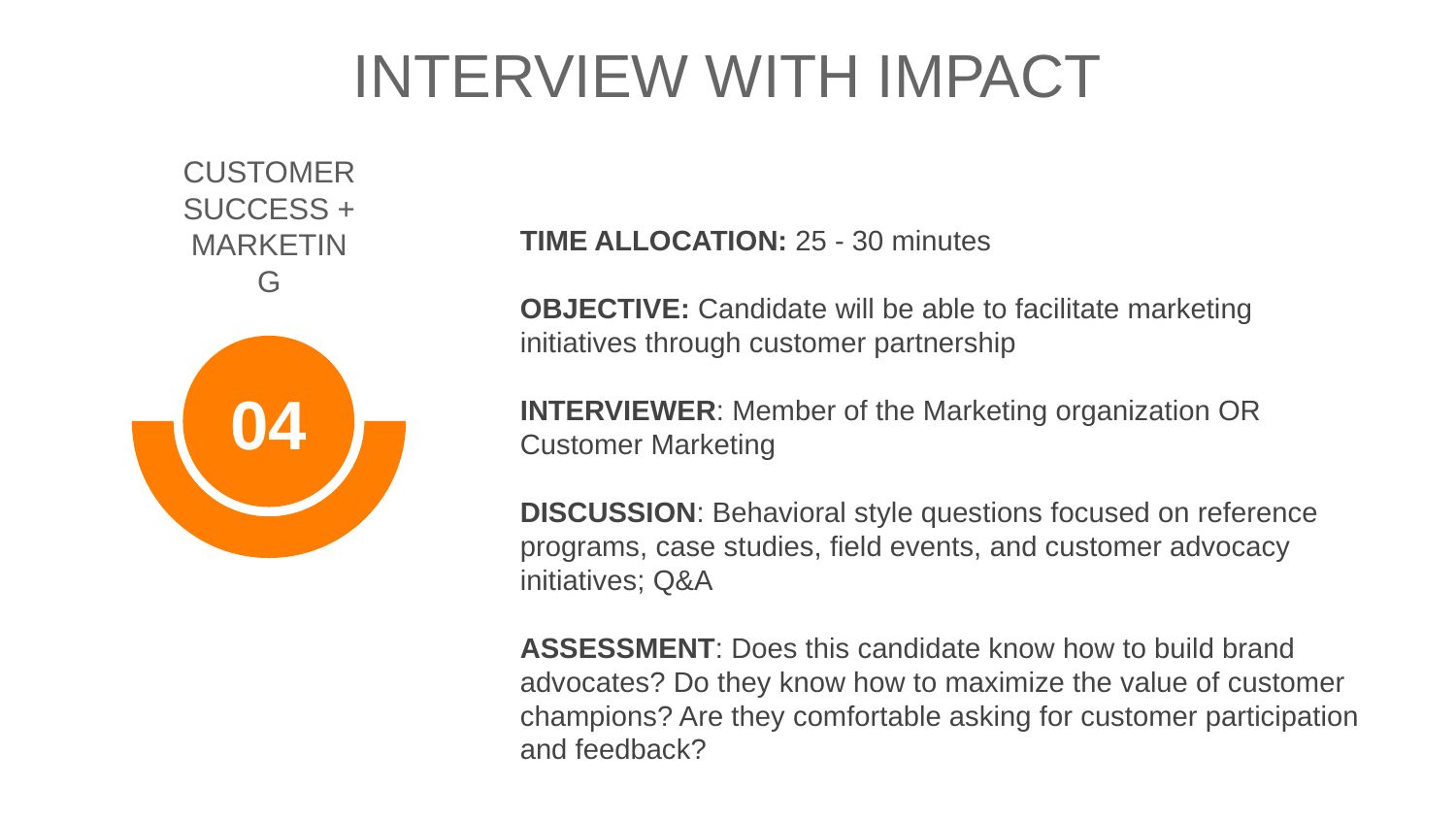

INTERVIEW WITH IMPACT
CUSTOMER SUCCESS + MARKETING
TIME ALLOCATION: 25 - 30 minutes

OBJECTIVE: Candidate will be able to facilitate marketing initiatives through customer partnership

INTERVIEWER: Member of the Marketing organization OR Customer Marketing

DISCUSSION: Behavioral style questions focused on reference programs, case studies, field events, and customer advocacy initiatives; Q&A

ASSESSMENT: Does this candidate know how to build brand advocates? Do they know how to maximize the value of customer champions? Are they comfortable asking for customer participation and feedback?

04